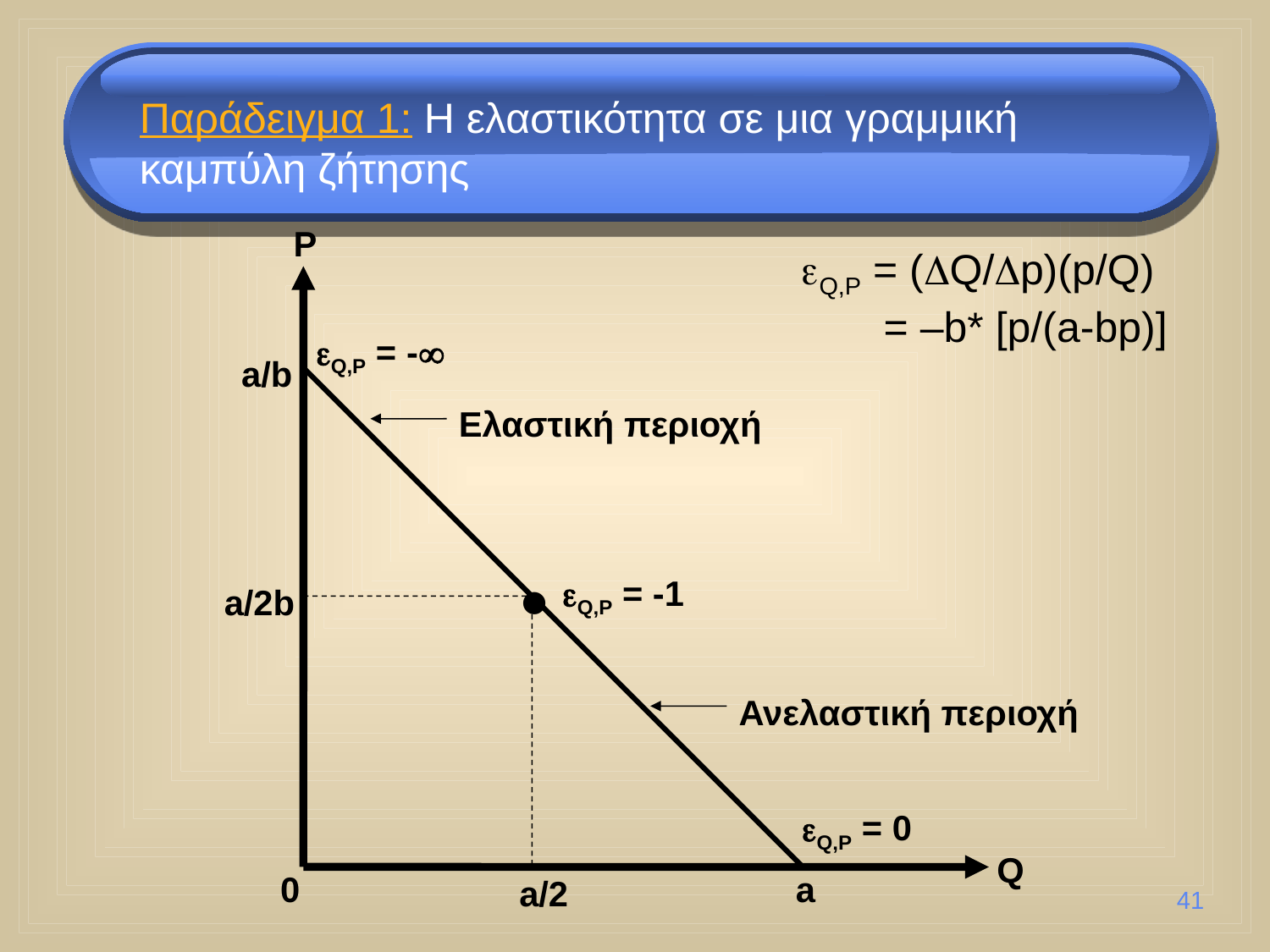

Παράδειγμα 1: Η ελαστικότητα σε μια γραμμική καμπύλη ζήτησης
P
εQ,P = (ΔQ/Δp)(p/Q)
       = –b* [p/(a-bp)]

εQ,P = -∞
a/b

Ελαστική περιοχή

•
εQ,P = -1
a/2b

Ανελαστική περιοχή

εQ,P = 0
Q
a
0
a/2

41